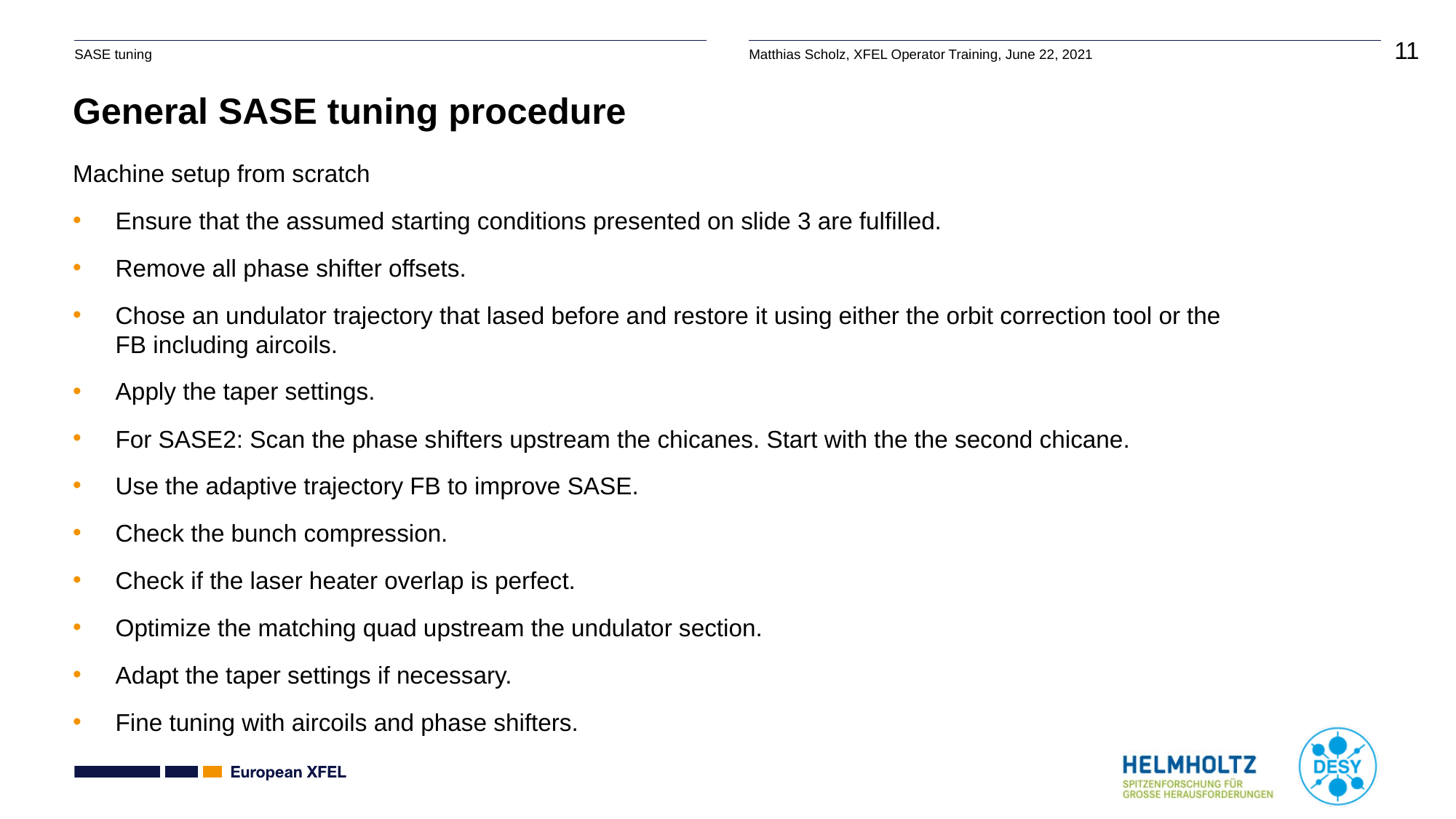

# General SASE tuning procedure
Machine setup from scratch
Ensure that the assumed starting conditions presented on slide 3 are fulfilled.
Remove all phase shifter offsets.
Chose an undulator trajectory that lased before and restore it using either the orbit correction tool or the FB including aircoils.
Apply the taper settings.
For SASE2: Scan the phase shifters upstream the chicanes. Start with the the second chicane.
Use the adaptive trajectory FB to improve SASE.
Check the bunch compression.
Check if the laser heater overlap is perfect.
Optimize the matching quad upstream the undulator section.
Adapt the taper settings if necessary.
Fine tuning with aircoils and phase shifters.